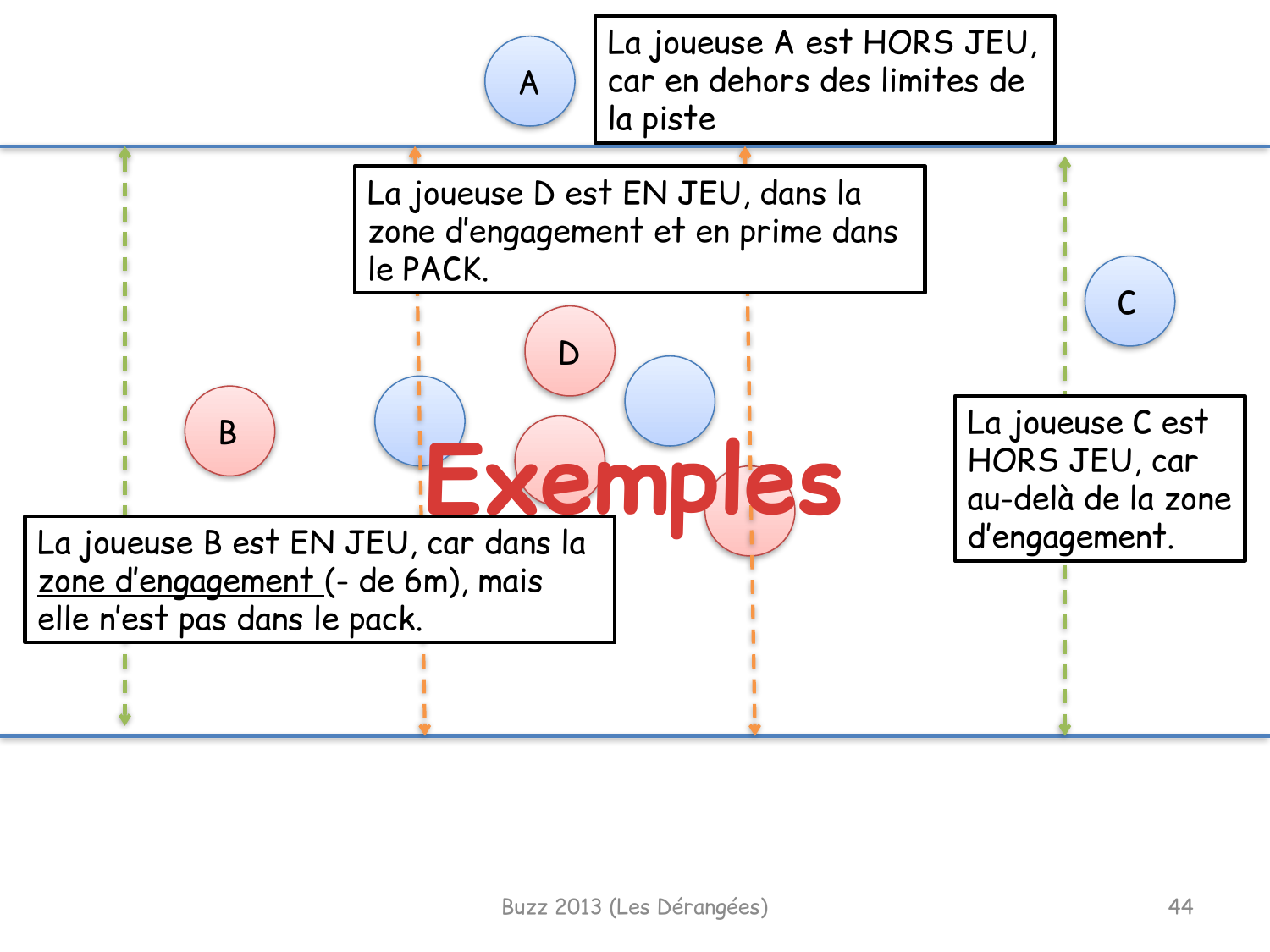

La joueuse A est HORS JEU, car en dehors des limites de la piste

A
La joueuse D est EN JEU, dans la zone d’engagement et en prime dans le PACK.

C

D

La joueuse C est HORS JEU, car au-delà de la zone d’engagement.
B
Exemples

La joueuse B est EN JEU, car dans la zone d’engagement (- de 6m), mais elle n’est pas dans le pack.
Buzz 2013 (Les Dérangées)
44